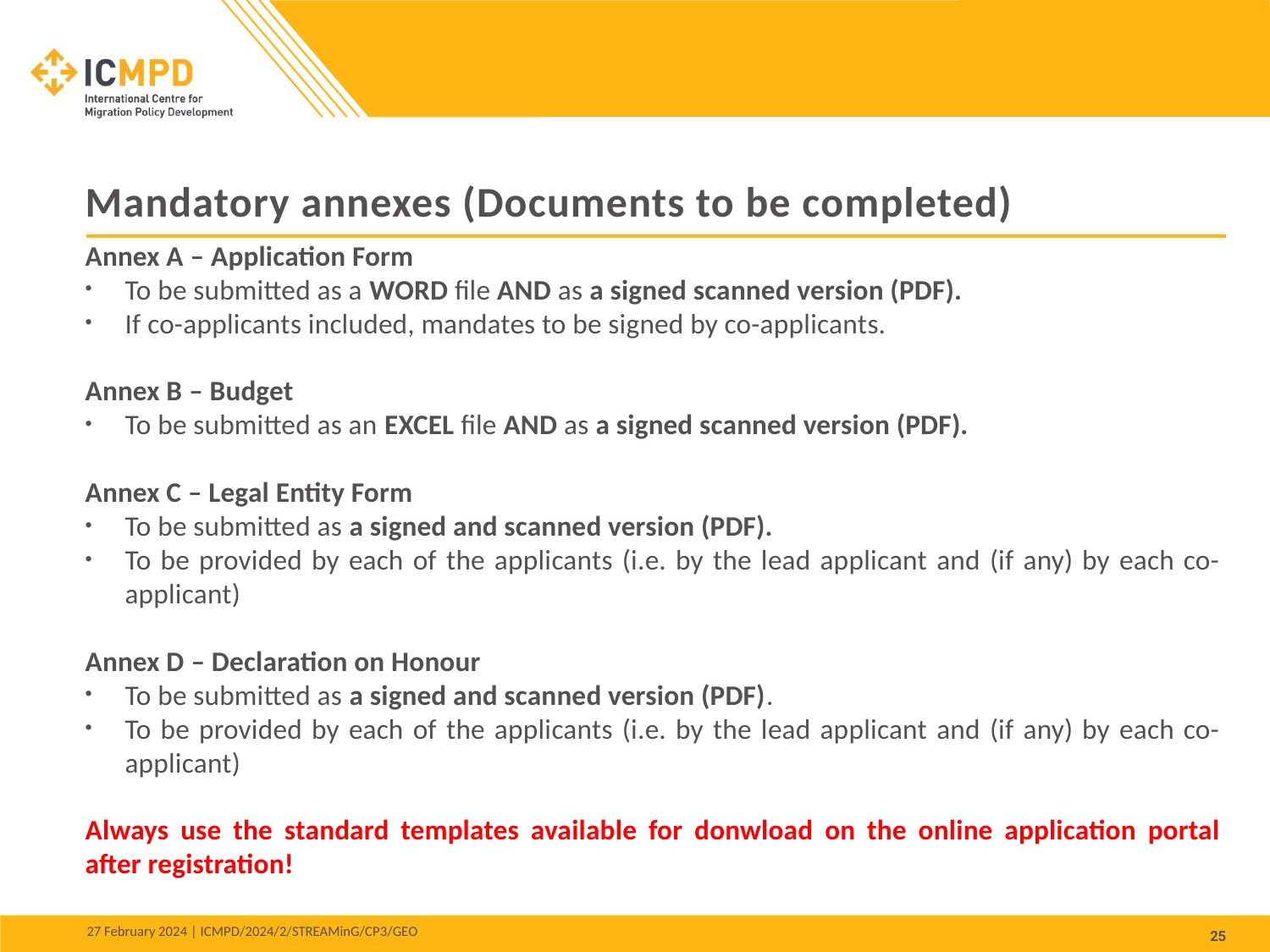

Mandatory annexes (Documents to be completed)
Annex A – Application Form
To be submitted as a WORD file AND as a signed scanned version (PDF).
If co-applicants included, mandates to be signed by co-applicants.

Annex B – Budget
To be submitted as an EXCEL file AND as a signed scanned version (PDF).

Annex C – Legal Entity Form
To be submitted as a signed and scanned version (PDF).
To be provided by each of the applicants (i.e. by the lead applicant and (if any) by each co-applicant)

Annex D – Declaration on Honour
To be submitted as a signed and scanned version (PDF).
To be provided by each of the applicants (i.e. by the lead applicant and (if any) by each co-applicant)

Always use the standard templates available for donwload on the online application portal after registration!